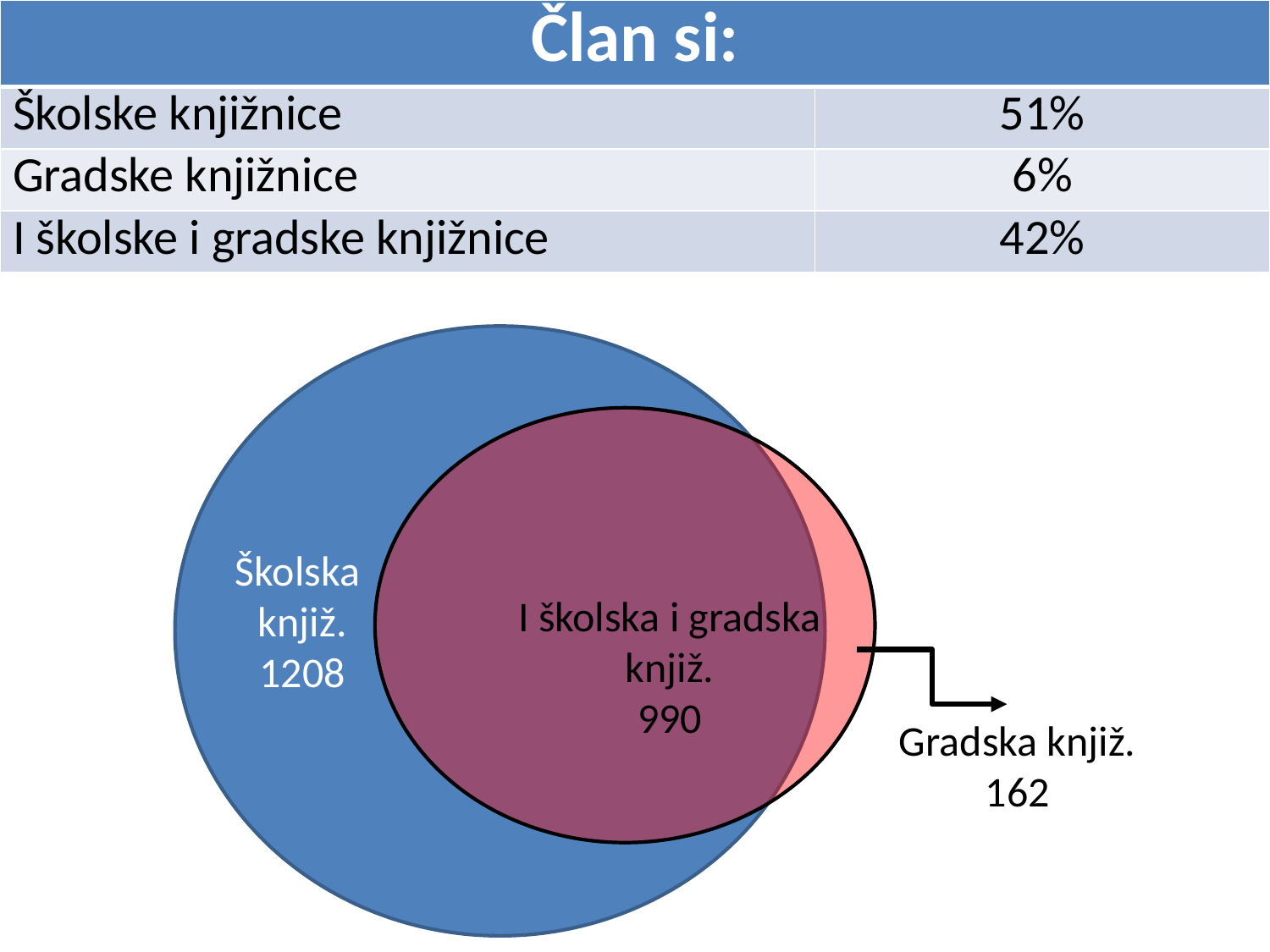

| Član si: |  |
| --- | --- |
| Školske knjižnice | 51% |
| Gradske knjižnice | 6% |
| I školske i gradske knjižnice | 42% |

Školska
knjiž.
1208
I školska i gradska knjiž.
990
Gradska knjiž.
162